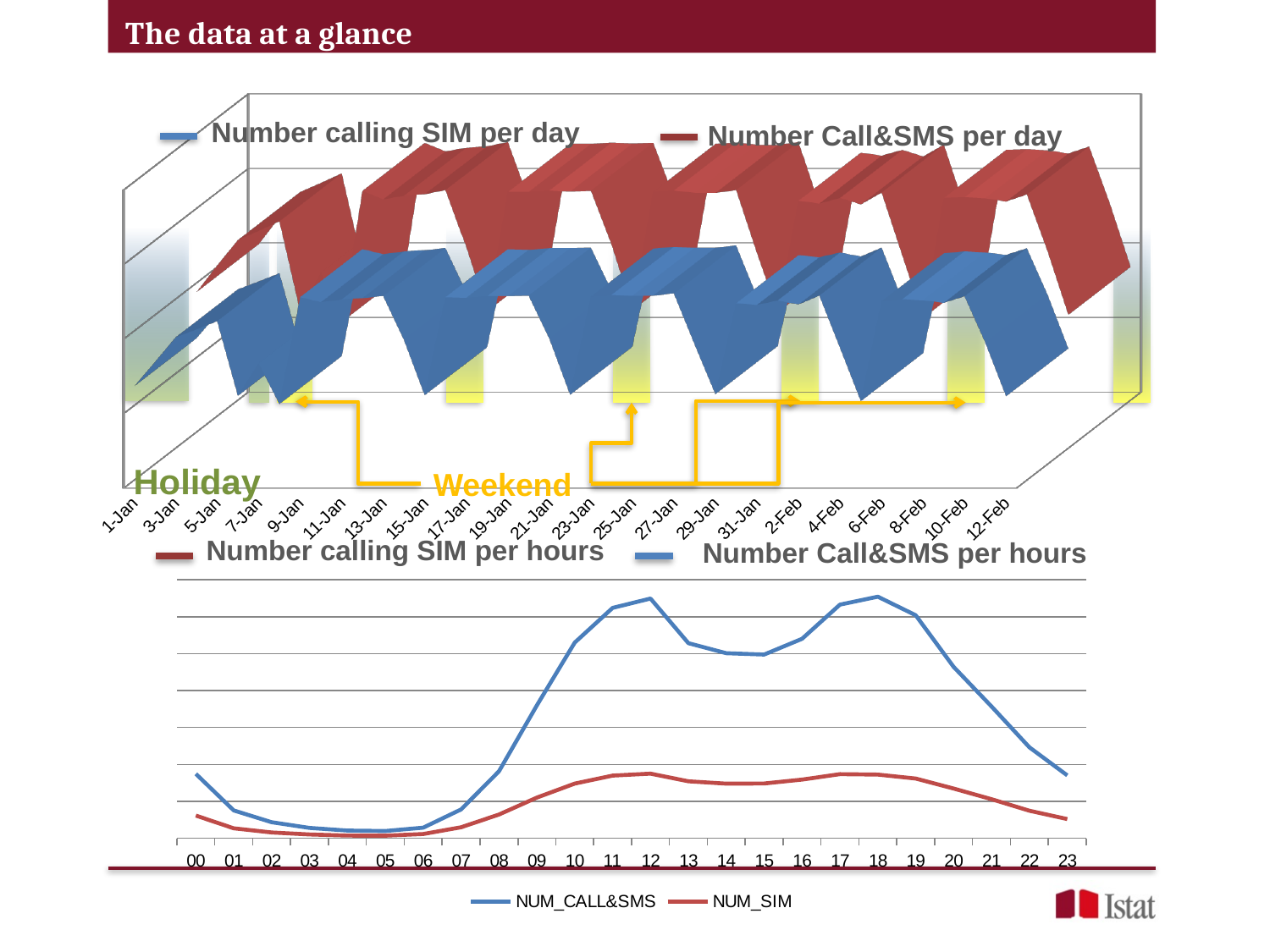

The data at a glance

[unsupported chart]

Number calling SIM per day
Number Call&SMS per day
Holiday
Weekend

Number calling SIM per hours
Number Call&SMS per hours

### Chart

| Category | NUM_CALL&SMS | NUM_SIM |
|---|---|---|
| 00 | 87204.0 | 30683.0 |
| 01 | 37659.0 | 13449.0 |
| 02 | 21709.0 | 7803.0 |
| 03 | 14002.0 | 5079.0 |
| 04 | 10412.0 | 3622.0 |
| 05 | 9773.0 | 3483.0 |
| 06 | 14288.0 | 5688.0 |
| 07 | 39033.0 | 14866.0 |
| 08 | 90723.0 | 32099.0 |
| 09 | 179985.0 | 55059.0 |
| 10 | 264990.0 | 73957.0 |
| 11 | 311952.0 | 84819.0 |
| 12 | 324601.0 | 87455.0 |
| 13 | 264149.0 | 77121.0 |
| 14 | 250574.0 | 73892.0 |
| 15 | 248725.0 | 74121.0 |
| 16 | 270039.0 | 79377.0 |
| 17 | 316370.0 | 86793.0 |
| 18 | 327082.0 | 86163.0 |
| 19 | 301989.0 | 80788.0 |
| 20 | 232089.0 | 67264.0 |
| 21 | 178499.0 | 52902.0 |
| 22 | 123100.0 | 37238.0 |
| 23 | 85114.0 | 25955.0 |